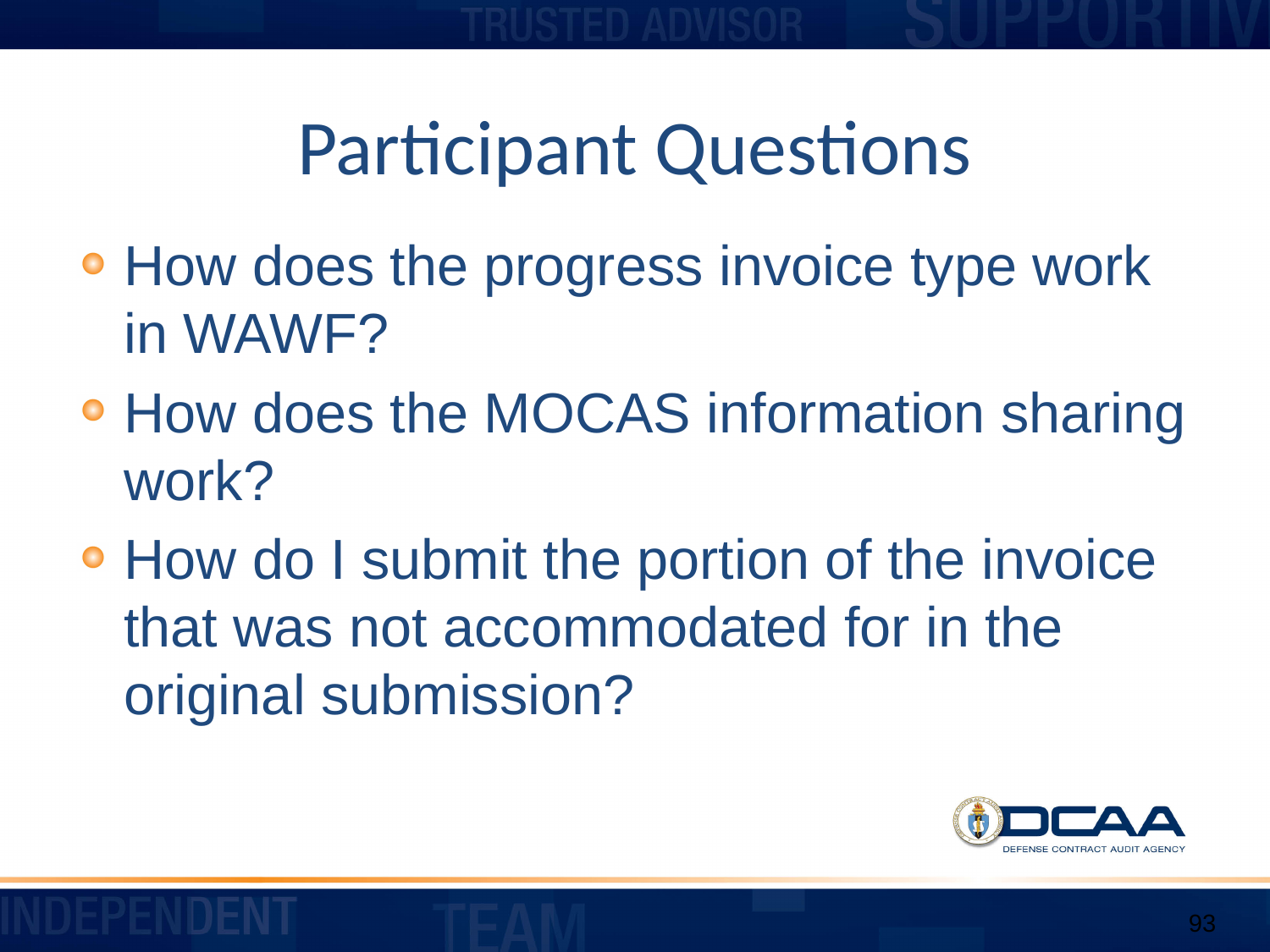

# Participant Questions
How does the progress invoice type work in WAWF?
How does the MOCAS information sharing work?
How do I submit the portion of the invoice that was not accommodated for in the original submission?
93